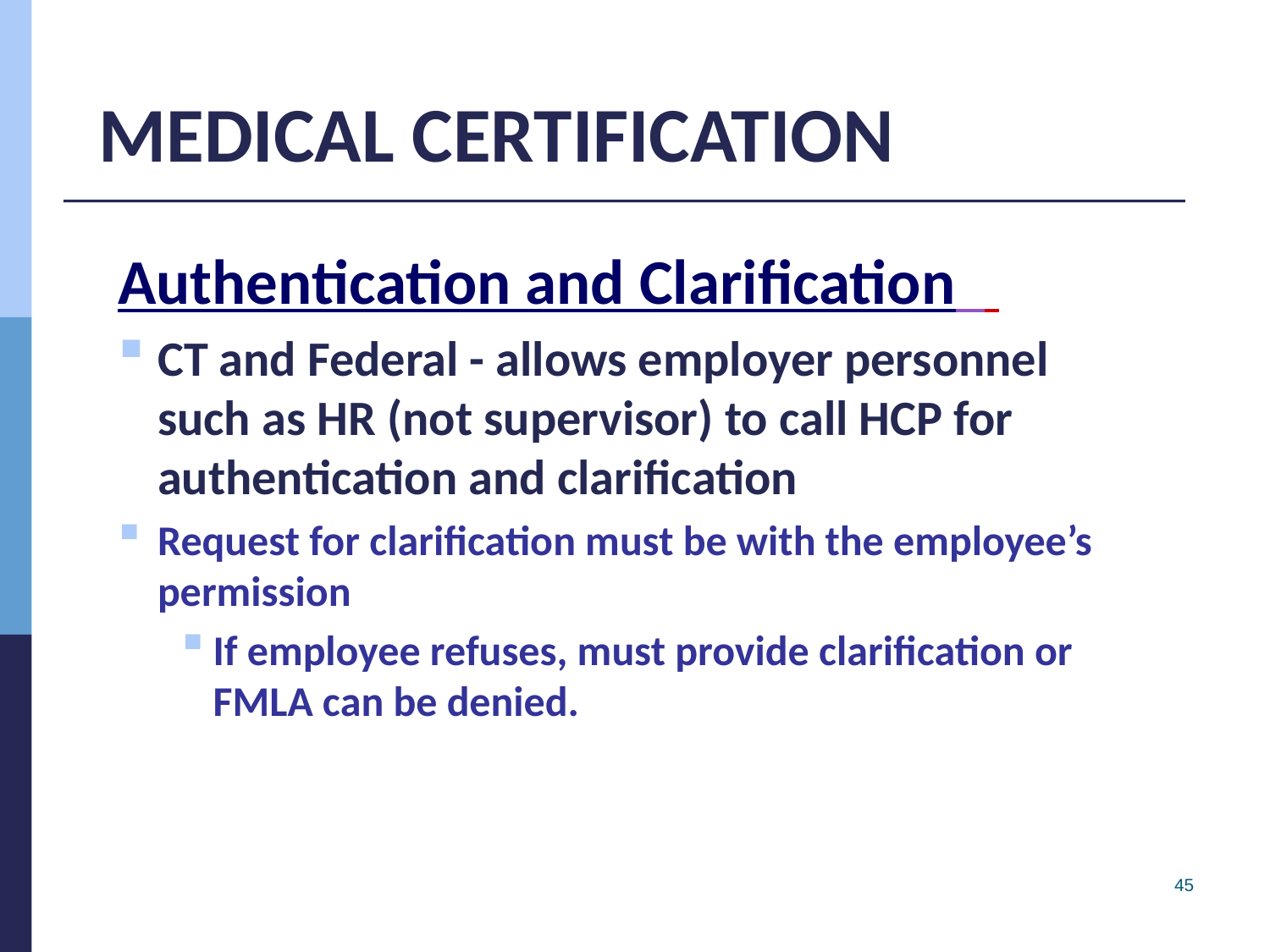

# MEDICAL CERTIFICATION
Authentication and Clarification
CT and Federal - allows employer personnel such as HR (not supervisor) to call HCP for authentication and clarification
Request for clarification must be with the employee’s permission
If employee refuses, must provide clarification or FMLA can be denied.

45